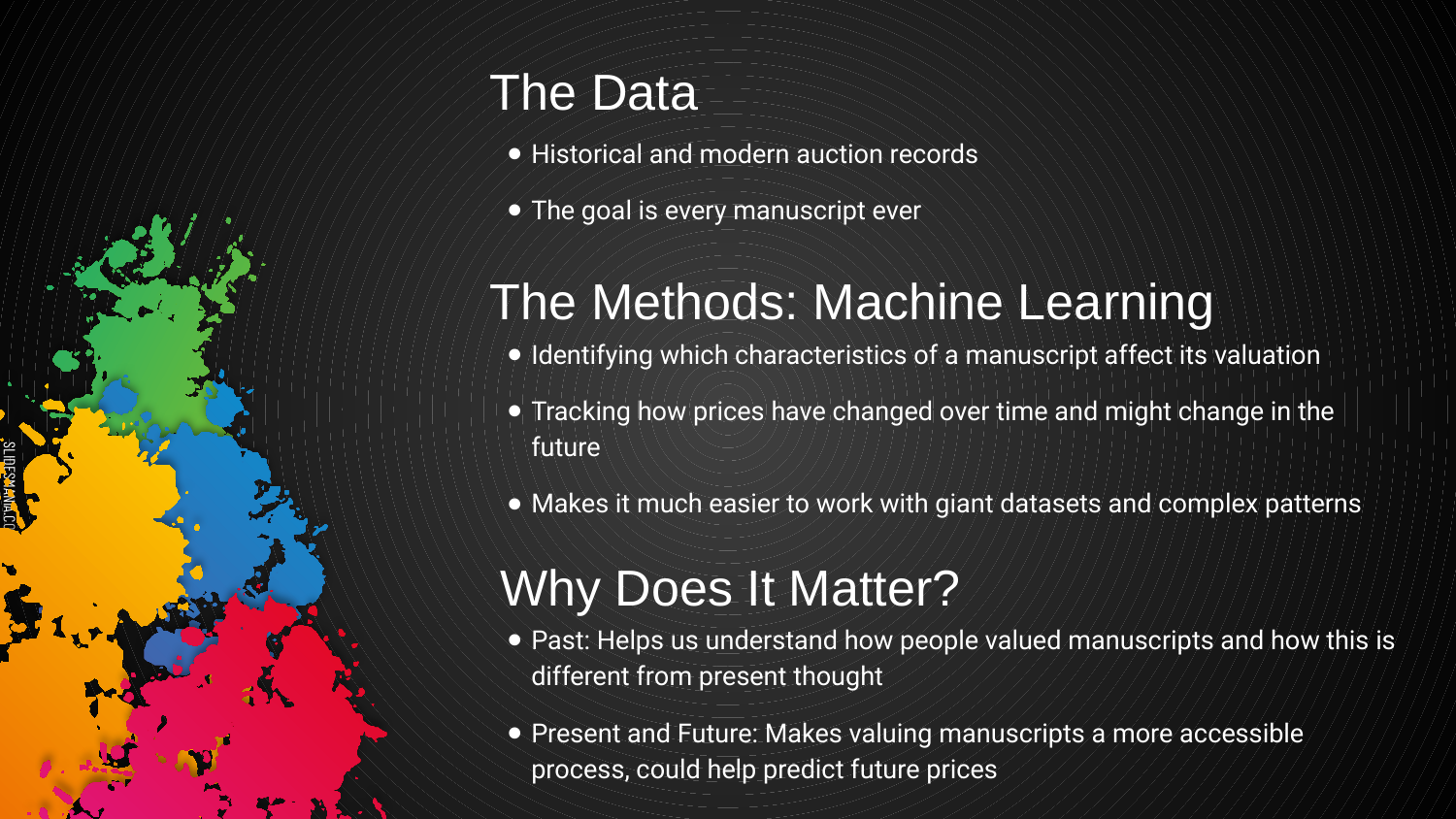

The Data
Historical and modern auction records
The goal is every manuscript ever
The Methods: Machine Learning
Identifying which characteristics of a manuscript affect its valuation
Tracking how prices have changed over time and might change in the future
Makes it much easier to work with giant datasets and complex patterns
Why Does It Matter?
Past: Helps us understand how people valued manuscripts and how this is different from present thought
Present and Future: Makes valuing manuscripts a more accessible process, could help predict future prices